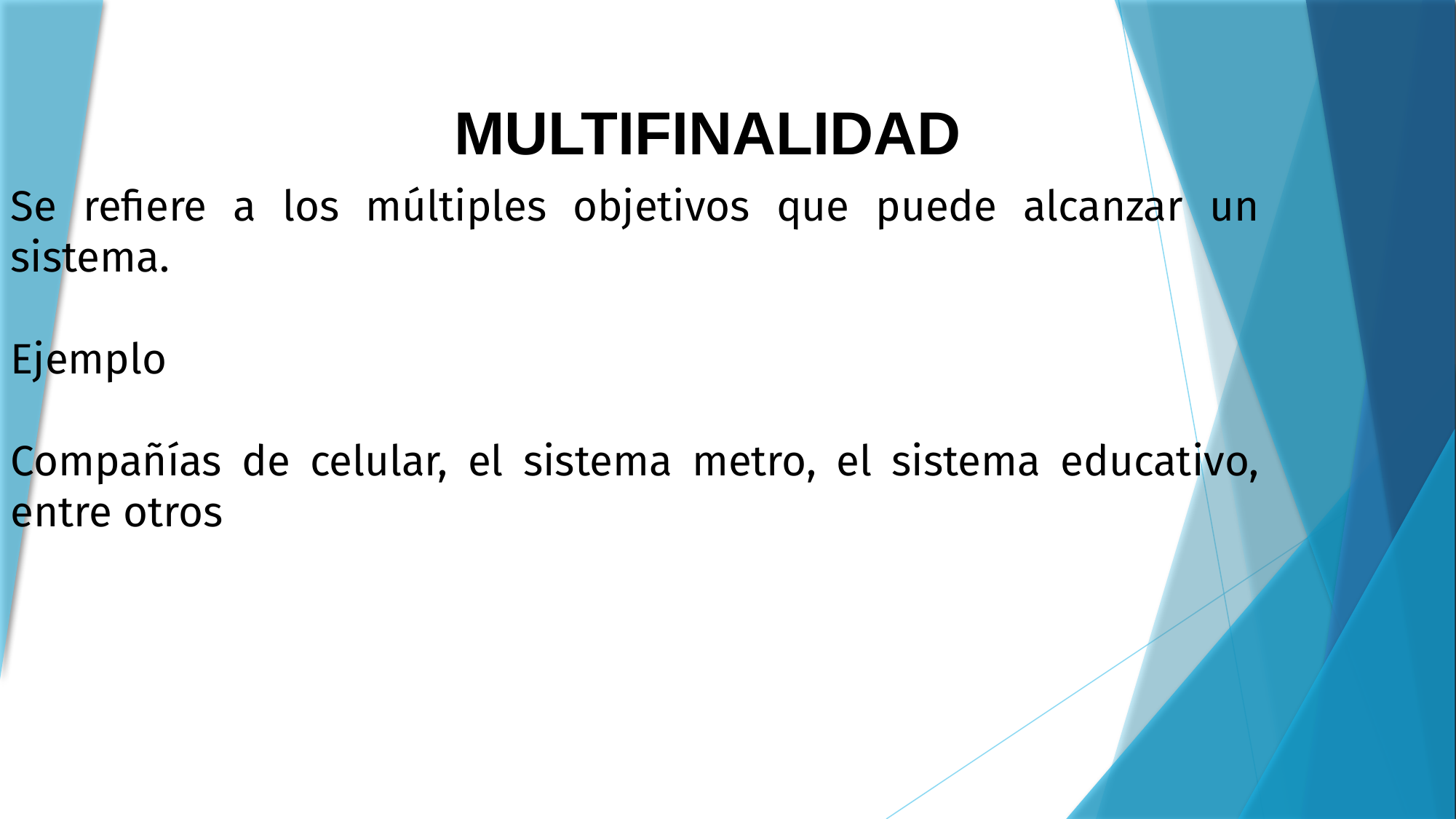

MULTIFINALIDAD
Se refiere a los múltiples objetivos que puede alcanzar un sistema.

Ejemplo

Compañías de celular, el sistema metro, el sistema educativo, entre otros